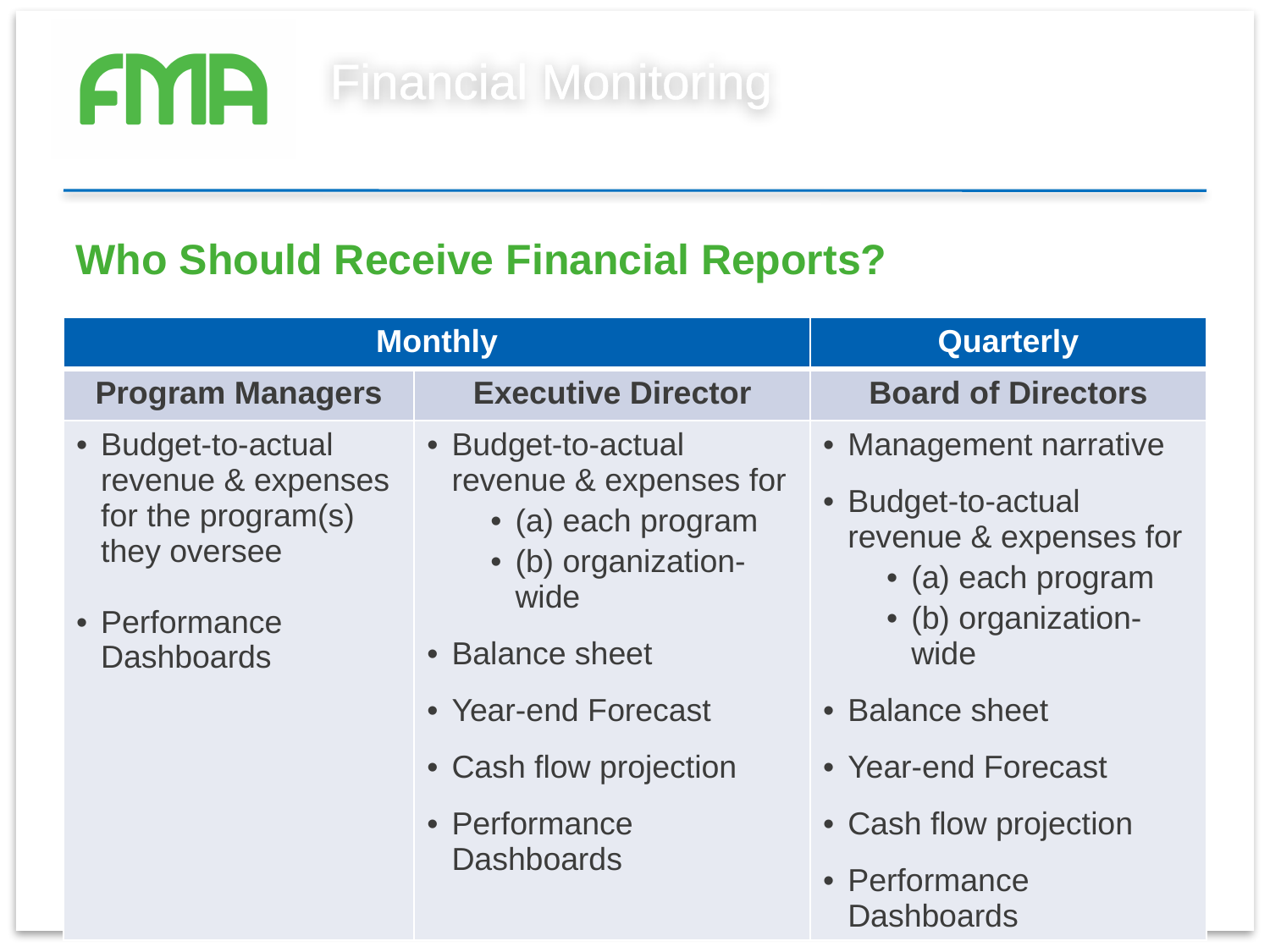

# Financial Monitoring
Who Should Receive Financial Reports?
| Monthly |  | Quarterly |
| --- | --- | --- |
| Program Managers | Executive Director | Board of Directors |
| Budget-to-actual revenue & expenses for the program(s) they oversee Performance Dashboards | Budget-to-actual revenue & expenses for (a) each program (b) organization-wide Balance sheet Year-end Forecast Cash flow projection Performance Dashboards | Management narrative Budget-to-actual revenue & expenses for (a) each program (b) organization-wide Balance sheet Year-end Forecast Cash flow projection Performance Dashboards |